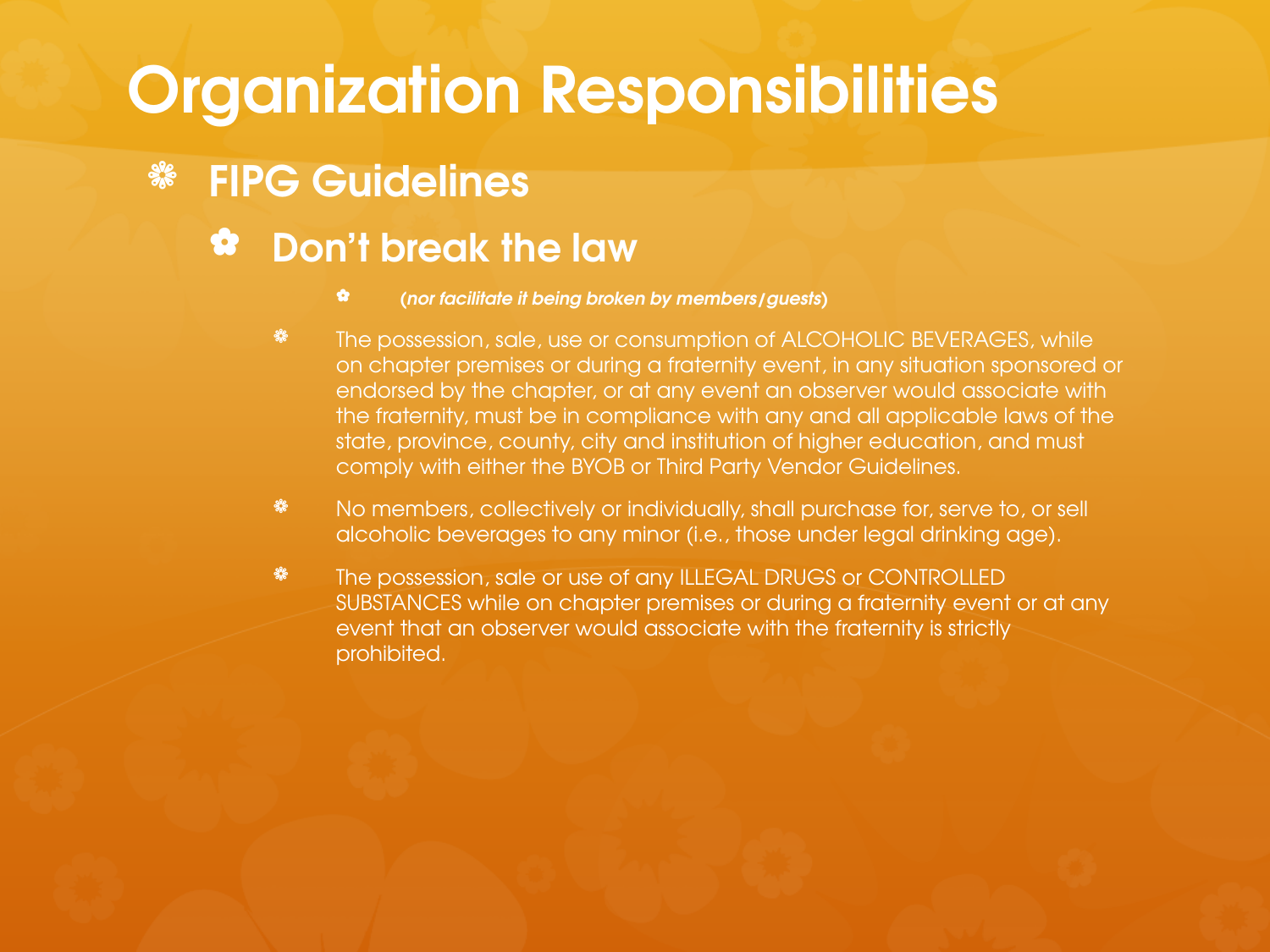

# Organization Responsibilities
FIPG Guidelines
Don’t break the law
(nor facilitate it being broken by members/guests)
The possession, sale, use or consumption of ALCOHOLIC BEVERAGES, while on chapter premises or during a fraternity event, in any situation sponsored or endorsed by the chapter, or at any event an observer would associate with the fraternity, must be in compliance with any and all applicable laws of the state, province, county, city and institution of higher education, and must comply with either the BYOB or Third Party Vendor Guidelines.
No members, collectively or individually, shall purchase for, serve to, or sell alcoholic beverages to any minor (i.e., those under legal drinking age).
The possession, sale or use of any ILLEGAL DRUGS or CONTROLLED SUBSTANCES while on chapter premises or during a fraternity event or at any event that an observer would associate with the fraternity is strictly prohibited.